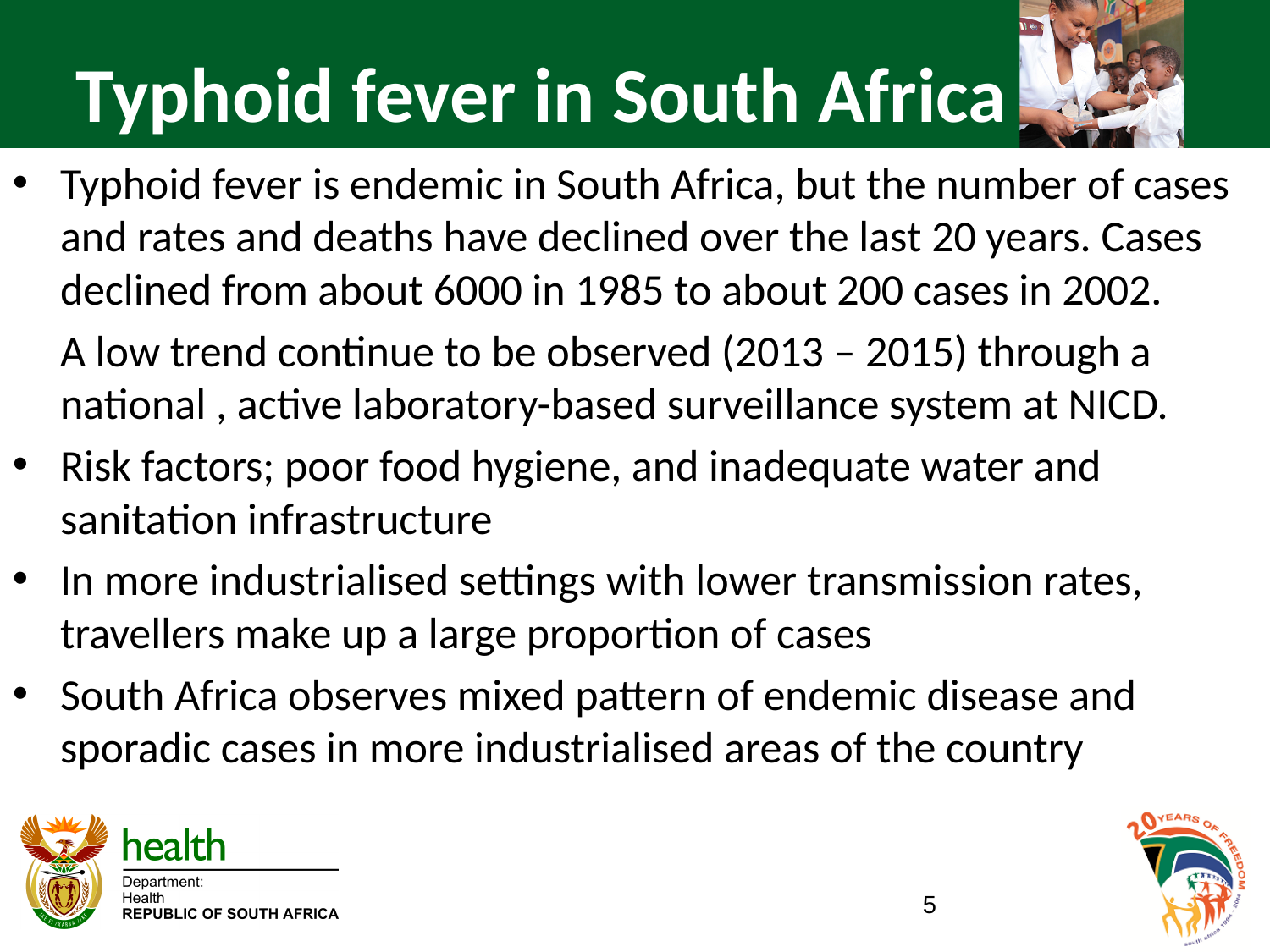

# Typhoid fever in South Africa
Typhoid fever is endemic in South Africa, but the number of cases and rates and deaths have declined over the last 20 years. Cases declined from about 6000 in 1985 to about 200 cases in 2002.
	A low trend continue to be observed (2013 – 2015) through a national , active laboratory-based surveillance system at NICD.
Risk factors; poor food hygiene, and inadequate water and sanitation infrastructure
In more industrialised settings with lower transmission rates, travellers make up a large proportion of cases
South Africa observes mixed pattern of endemic disease and sporadic cases in more industrialised areas of the country

5